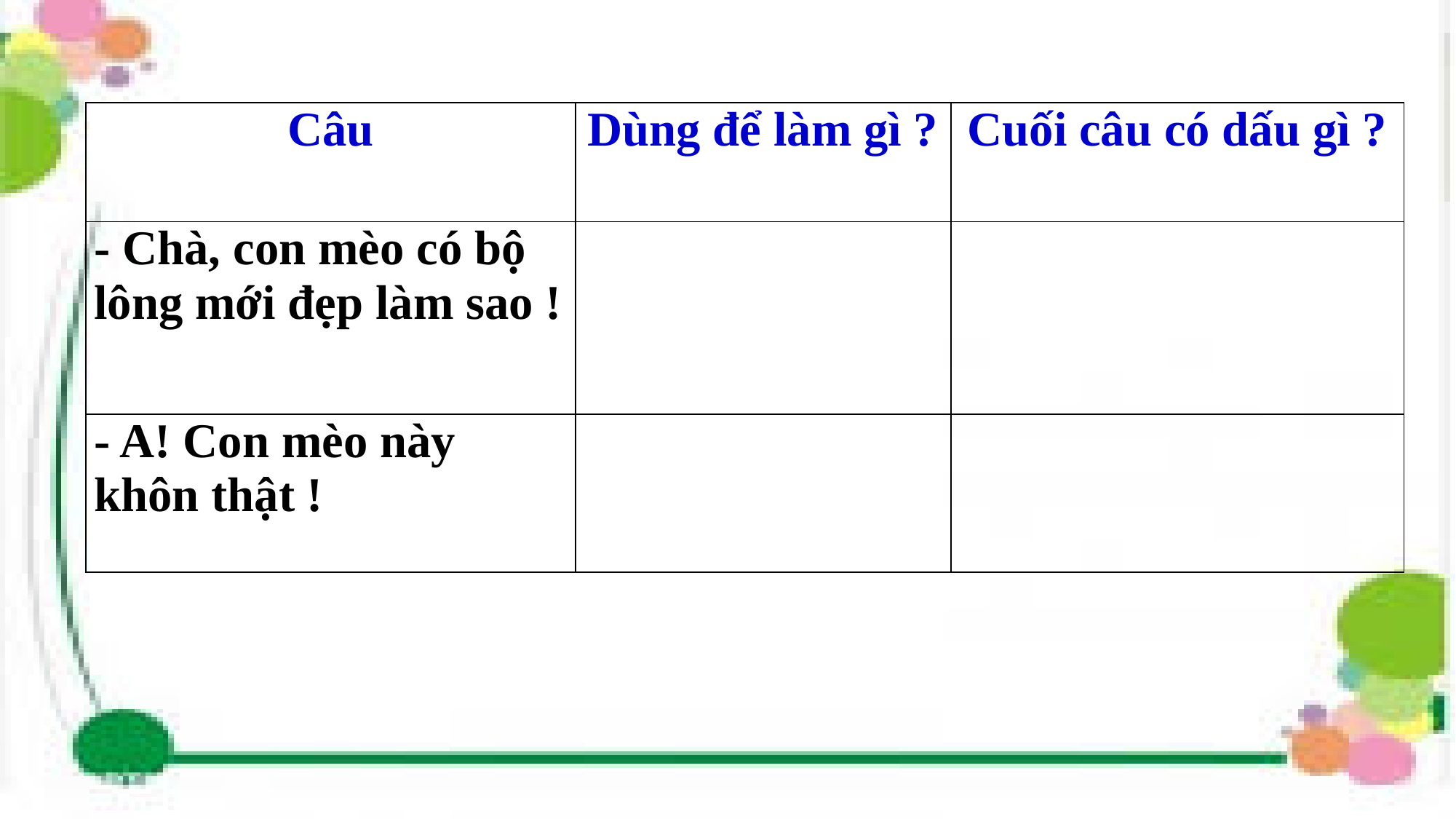

| Câu | Dùng để làm gì ? | Cuối câu có dấu gì ? |
| --- | --- | --- |
| - Chà, con mèo có bộ lông mới đẹp làm sao ! |  |  |
| - A! Con mèo này khôn thật ! |  |  |